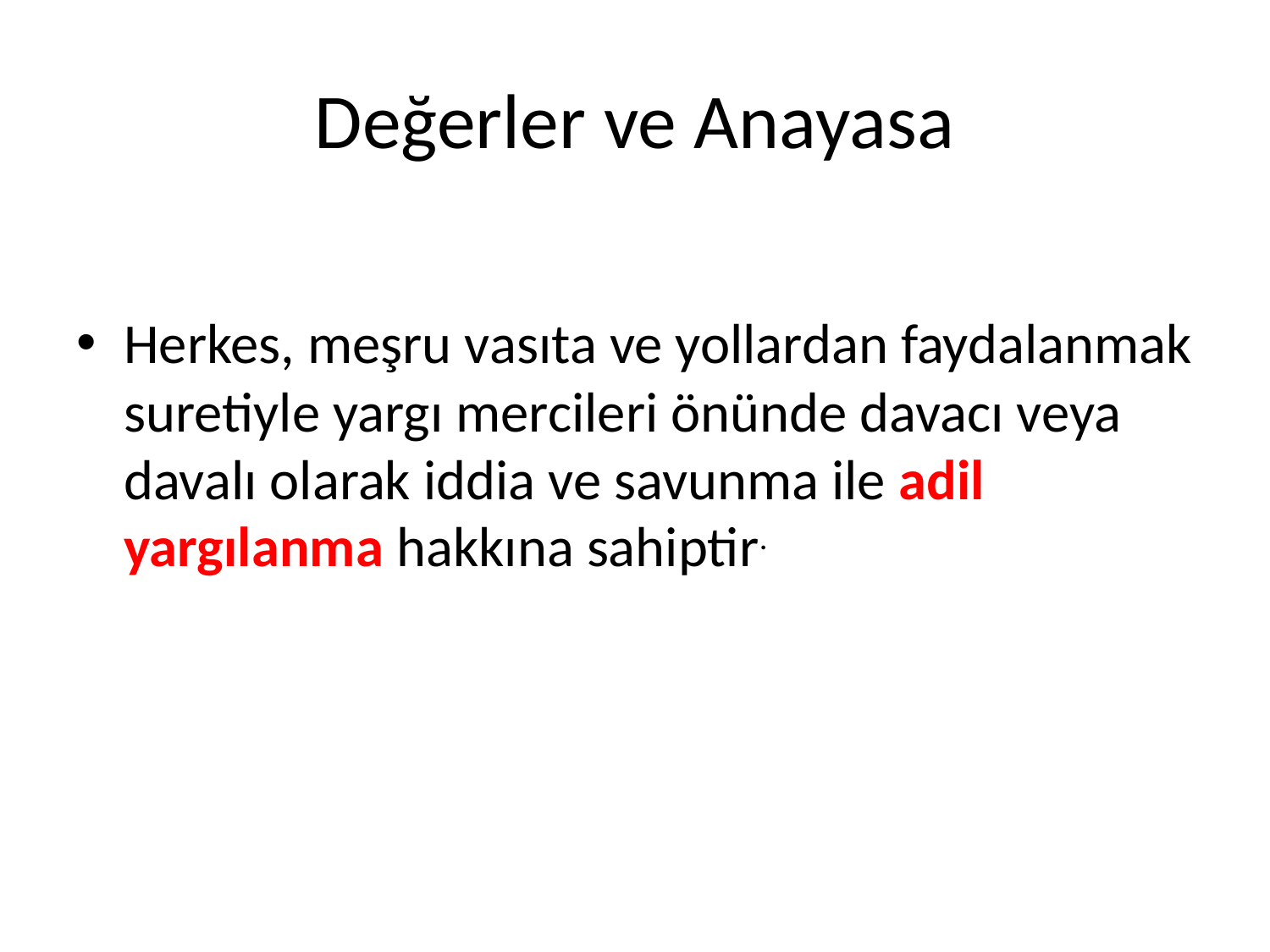

# Değerler ve Anayasa

Herkes, meşru vasıta ve yollardan faydalanmak suretiyle yargı mercileri önünde davacı veya davalı olarak iddia ve savunma ile adil yargılanma hakkına sahiptir.